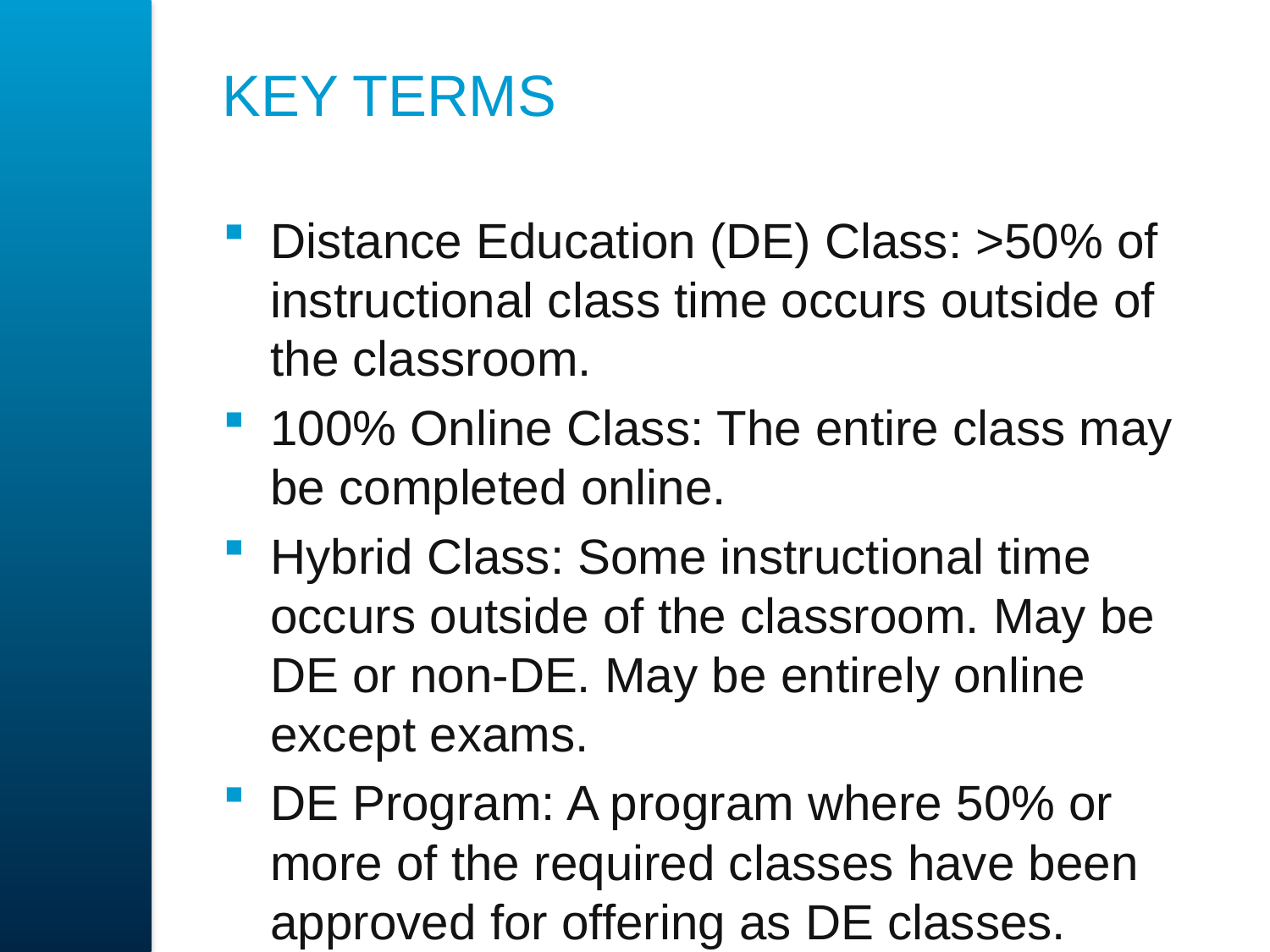

# Key terms
Distance Education (DE) Class: >50% of instructional class time occurs outside of the classroom.
100% Online Class: The entire class may be completed online.
Hybrid Class: Some instructional time occurs outside of the classroom. May be DE or non-DE. May be entirely online except exams.
DE Program: A program where 50% or more of the required classes have been approved for offering as DE classes.